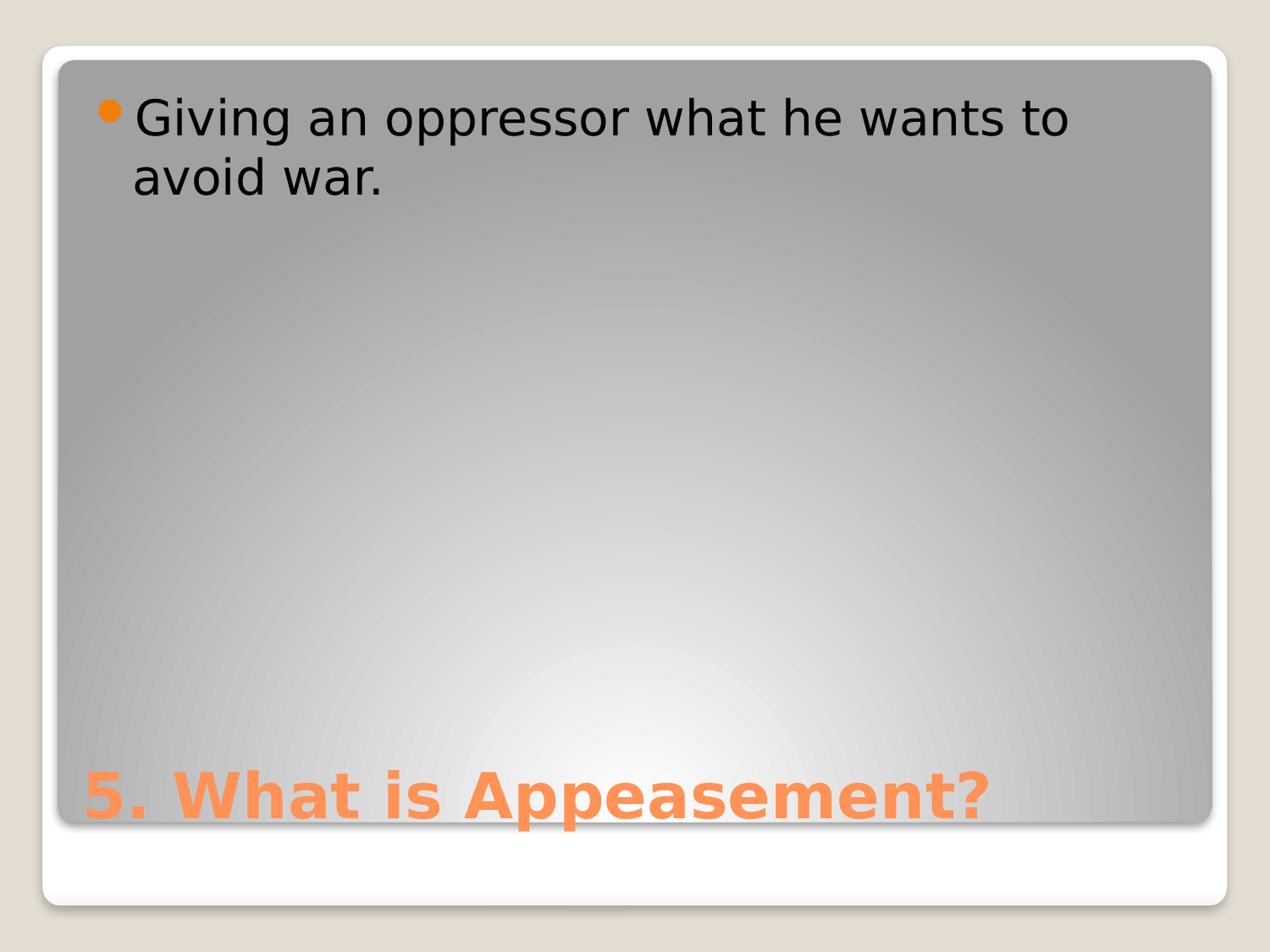

Giving an oppressor what he wants to avoid war.
# 5. What is Appeasement?